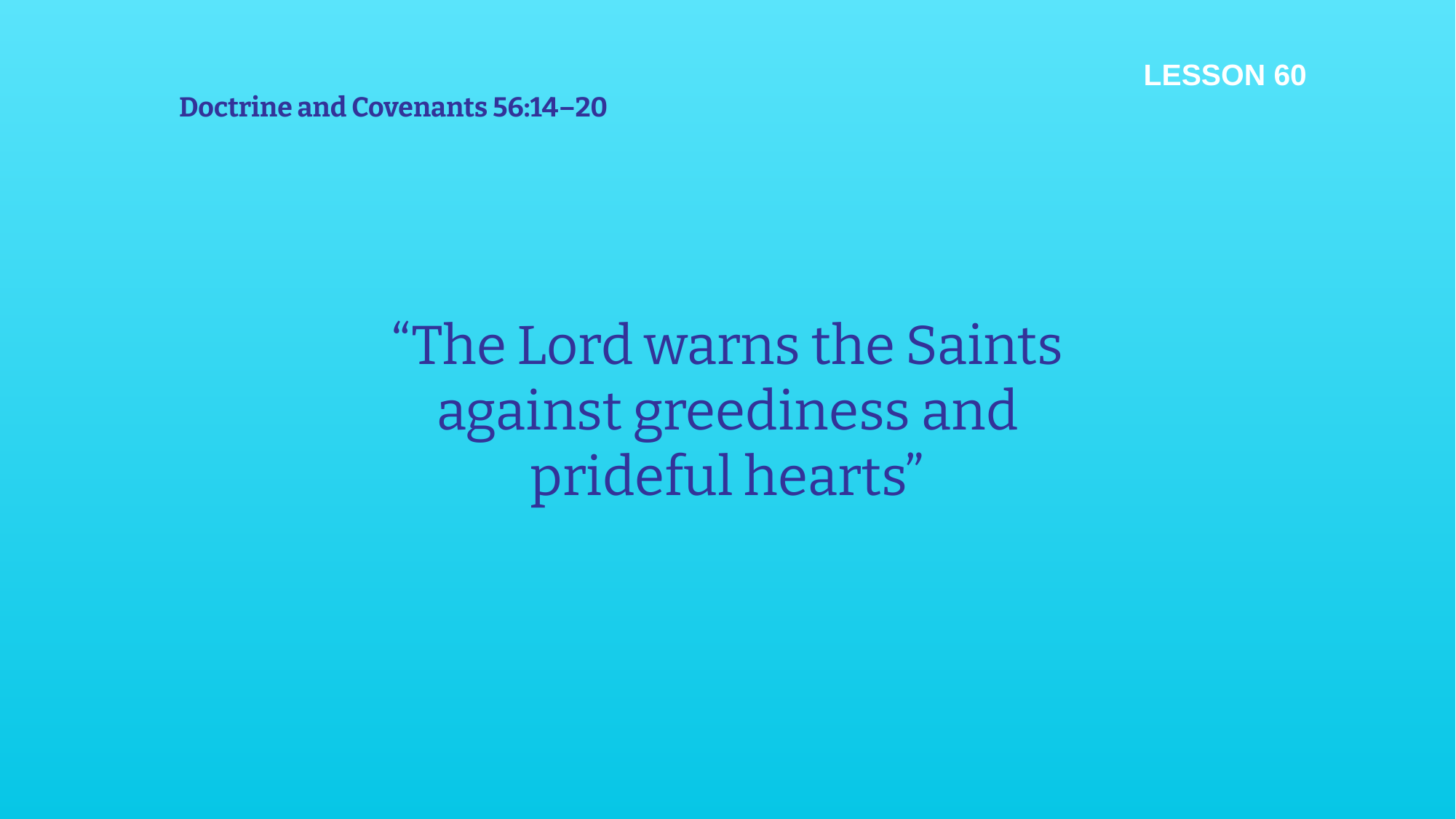

LESSON 60
Doctrine and Covenants 56:14–20
“The Lord warns the Saints against greediness and prideful hearts”